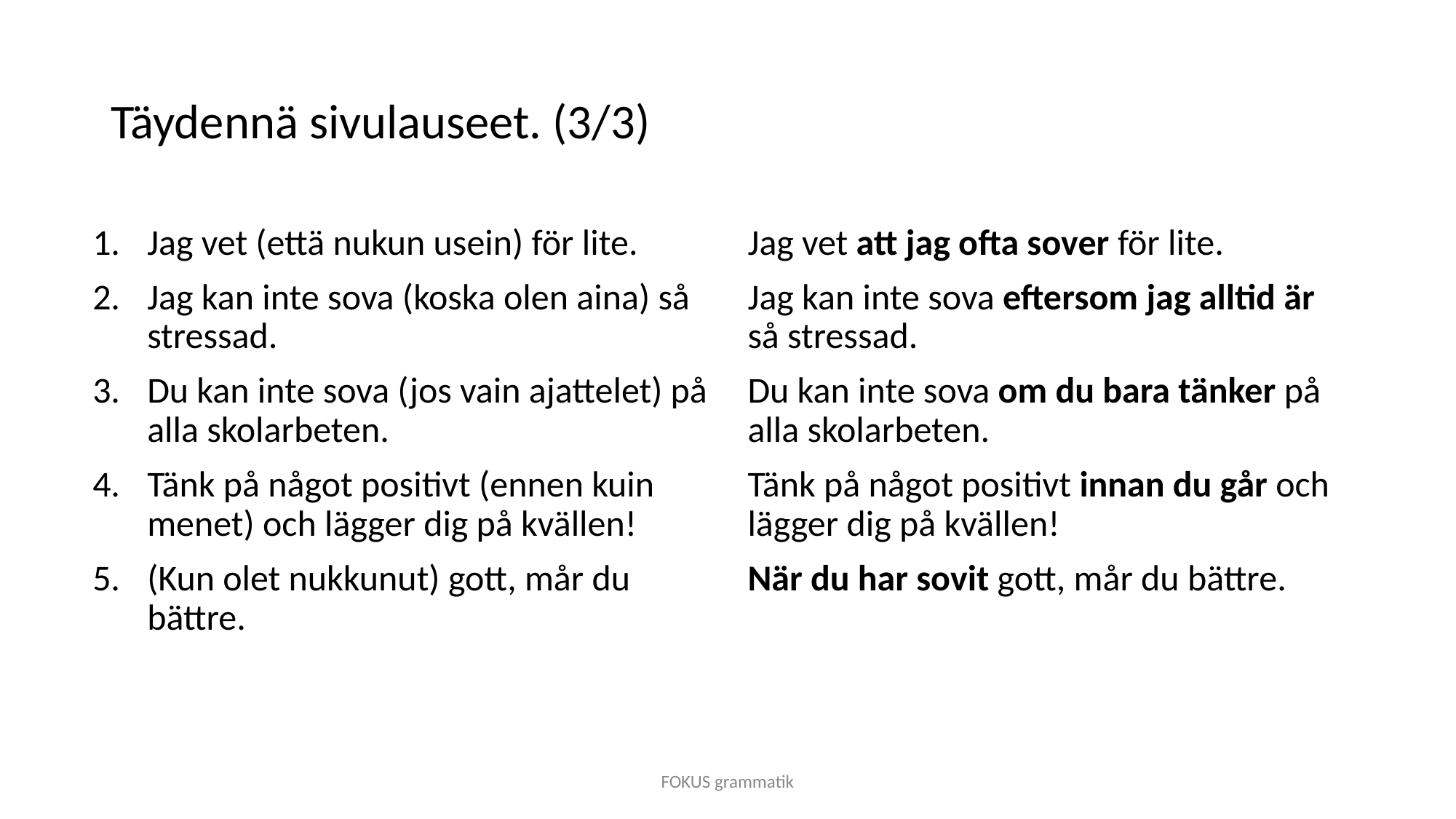

# Täydennä sivulauseet. (3/3)
Jag vet (että nukun usein) för lite.
Jag kan inte sova (koska olen aina) så stressad.
Du kan inte sova (jos vain ajattelet) på alla skolarbeten.
Tänk på något positivt (ennen kuin menet) och lägger dig på kvällen!
(Kun olet nukkunut) gott, mår du bättre.

Jag vet att jag ofta sover för lite.
Jag kan inte sova eftersom jag alltid är så stressad.
Du kan inte sova om du bara tänker på alla skolarbeten.
Tänk på något positivt innan du går och lägger dig på kvällen!
När du har sovit gott, mår du bättre.

FOKUS grammatik